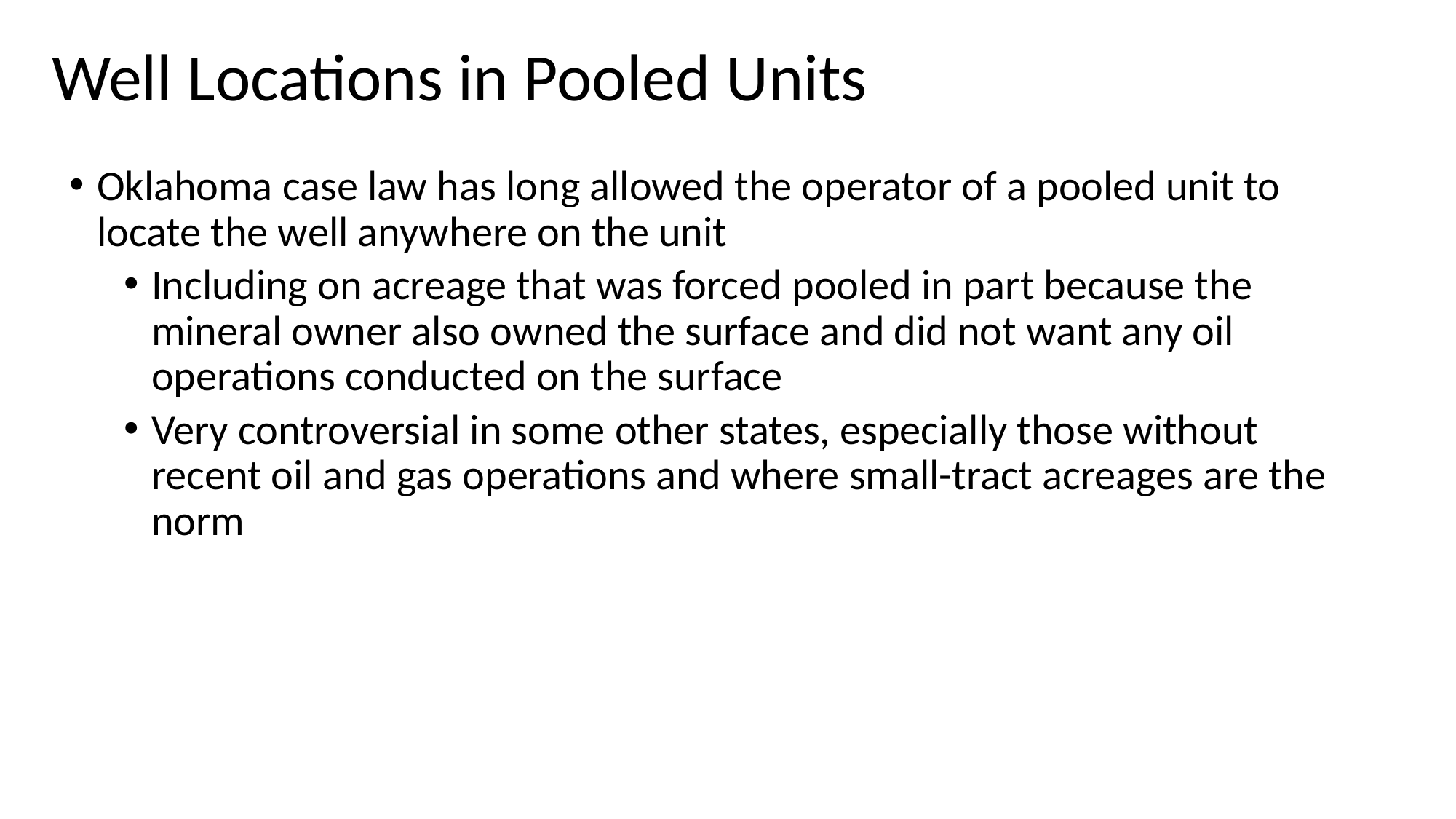

# Well Locations in Pooled Units
Oklahoma case law has long allowed the operator of a pooled unit to locate the well anywhere on the unit
Including on acreage that was forced pooled in part because the mineral owner also owned the surface and did not want any oil operations conducted on the surface
Very controversial in some other states, especially those without recent oil and gas operations and where small-tract acreages are the norm